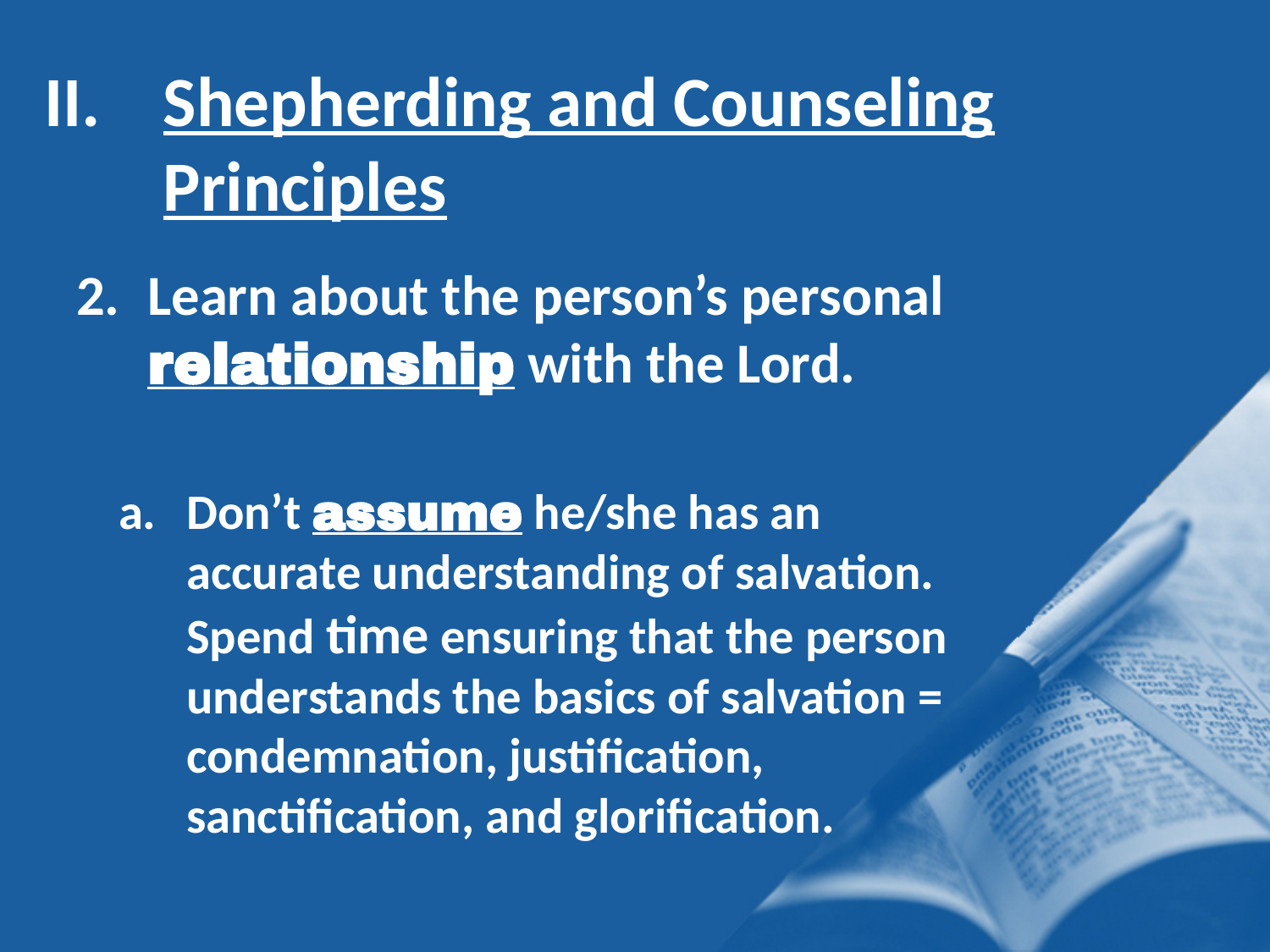

Shepherding and Counseling Principles
Learn about the person’s personal relationship with the Lord.
Don’t assume he/she has an accurate understanding of salvation. Spend time ensuring that the person understands the basics of salvation = condemnation, justification, sanctification, and glorification.